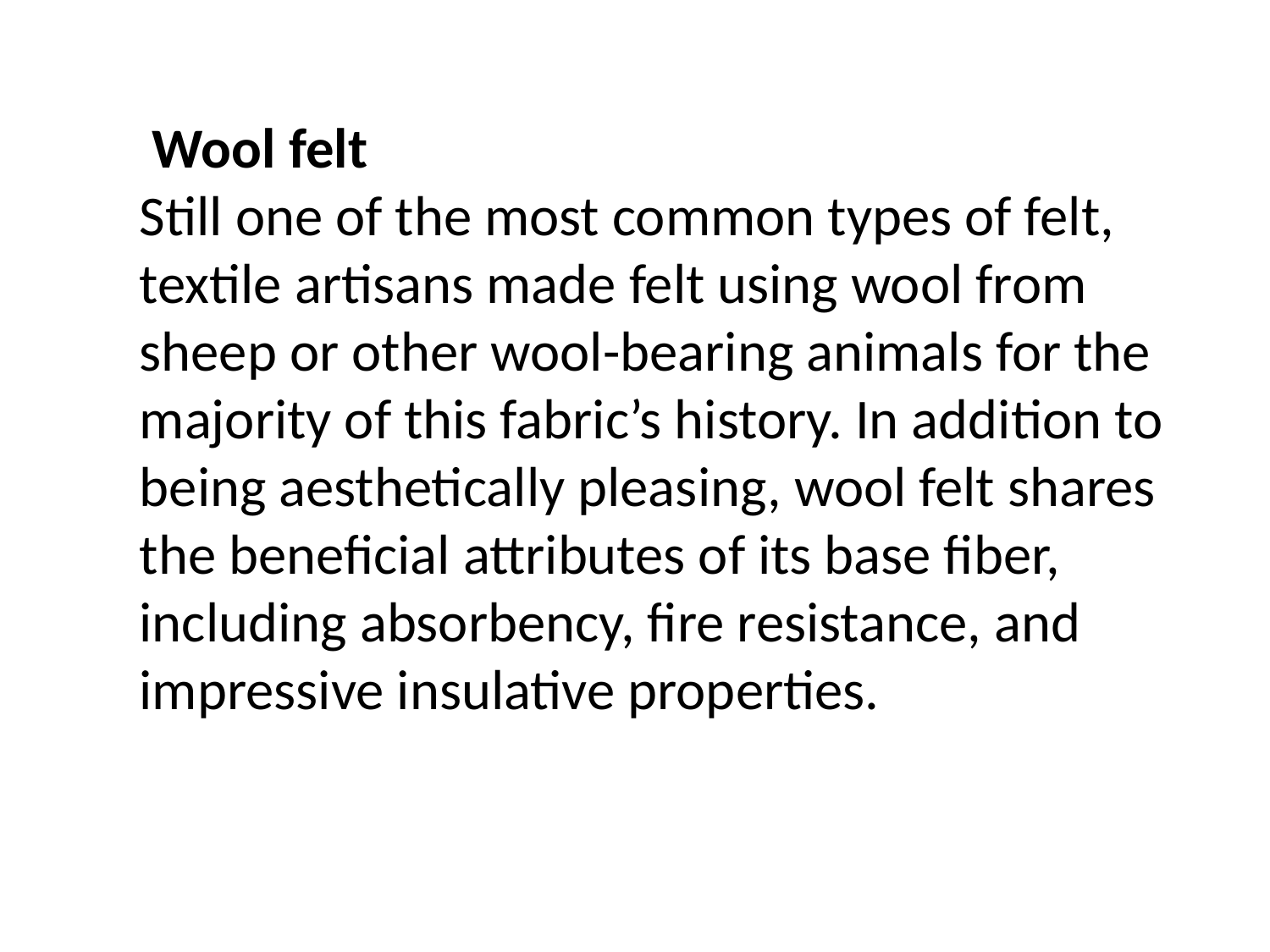

Wool felt
Still one of the most common types of felt, textile artisans made felt using wool from sheep or other wool-bearing animals for the majority of this fabric’s history. In addition to being aesthetically pleasing, wool felt shares the beneficial attributes of its base fiber, including absorbency, fire resistance, and impressive insulative properties.